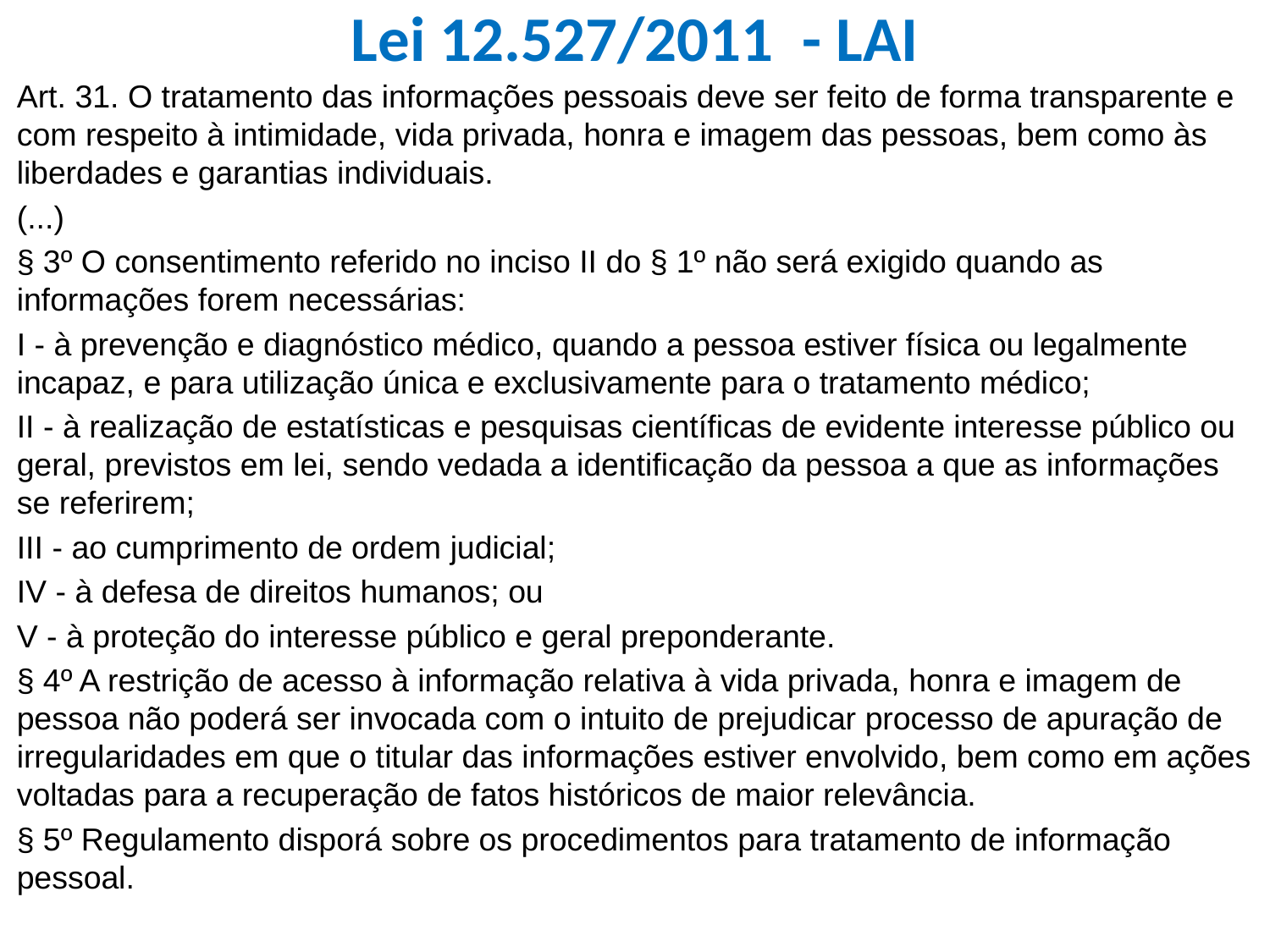

# Lei 12.527/2011  - LAI

Art. 31. O tratamento das informações pessoais deve ser feito de forma transparente e com respeito à intimidade, vida privada, honra e imagem das pessoas, bem como às liberdades e garantias individuais.
(...)
§ 3º O consentimento referido no inciso II do § 1º não será exigido quando as informações forem necessárias:
I - à prevenção e diagnóstico médico, quando a pessoa estiver física ou legalmente incapaz, e para utilização única e exclusivamente para o tratamento médico;
II - à realização de estatísticas e pesquisas científicas de evidente interesse público ou geral, previstos em lei, sendo vedada a identificação da pessoa a que as informações se referirem;
III - ao cumprimento de ordem judicial;
IV - à defesa de direitos humanos; ou
V - à proteção do interesse público e geral preponderante.
§ 4º A restrição de acesso à informação relativa à vida privada, honra e imagem de pessoa não poderá ser invocada com o intuito de prejudicar processo de apuração de irregularidades em que o titular das informações estiver envolvido, bem como em ações voltadas para a recuperação de fatos históricos de maior relevância.
§ 5º Regulamento disporá sobre os procedimentos para tratamento de informação pessoal.